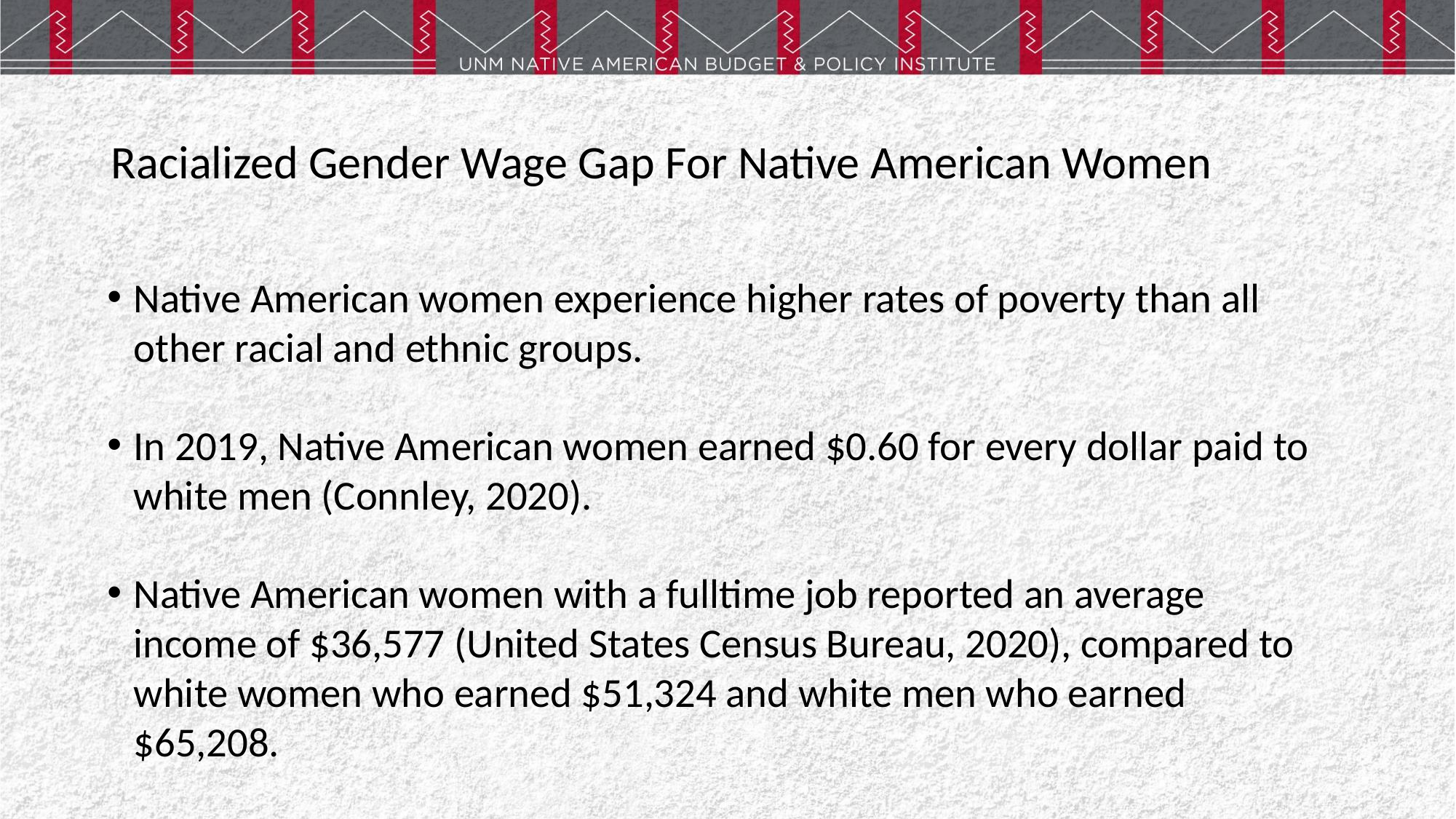

# Racialized Gender Wage Gap For Native American Women
Native American women experience higher rates of poverty than all other racial and ethnic groups.

In 2019, Native American women earned $0.60 for every dollar paid to white men (Connley, 2020).

Native American women with a fulltime job reported an average income of $36,577 (United States Census Bureau, 2020), compared to white women who earned $51,324 and white men who earned $65,208.